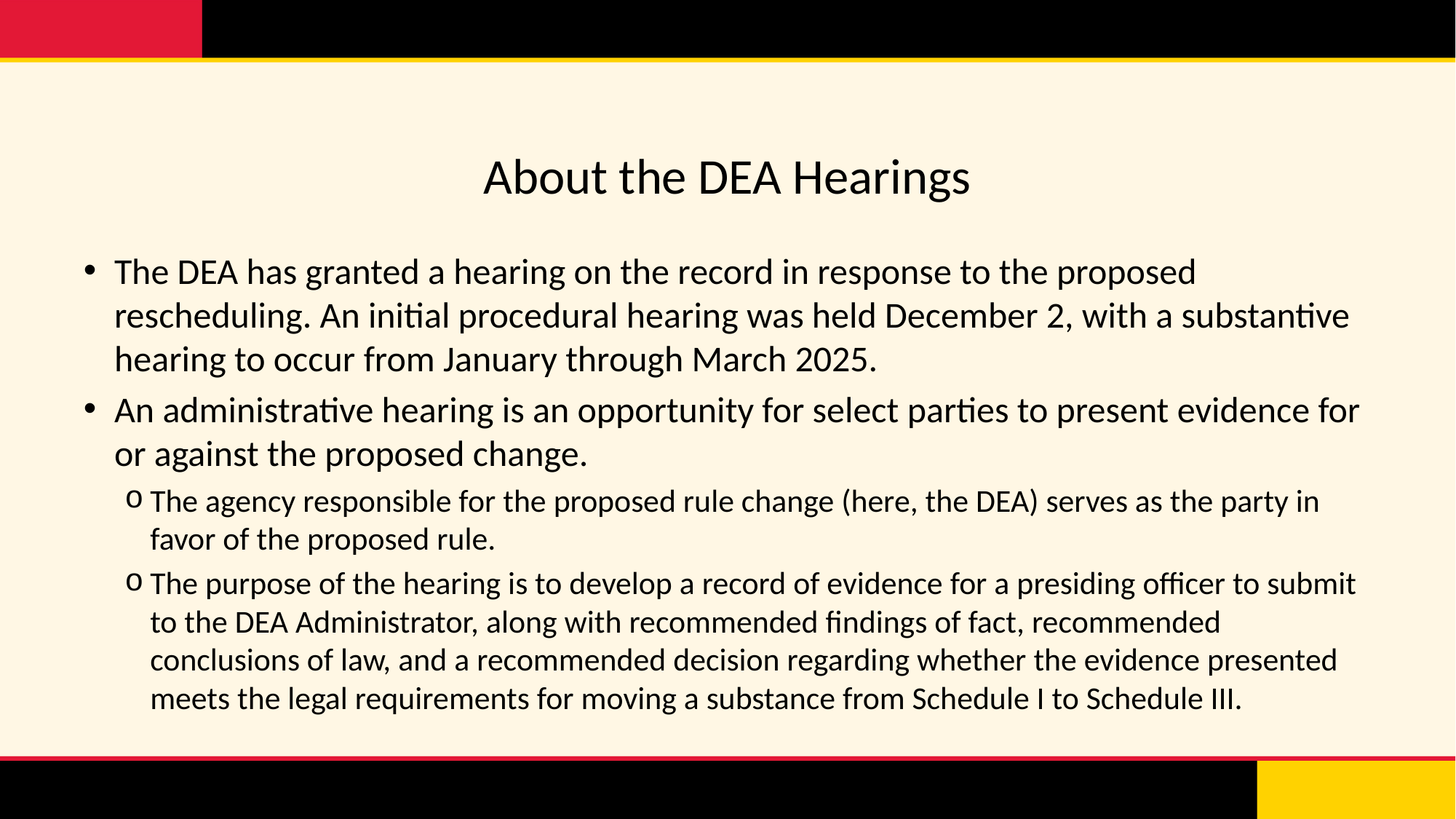

# About the DEA Hearings
The DEA has granted a hearing on the record in response to the proposed rescheduling. An initial procedural hearing was held December 2, with a substantive hearing to occur from January through March 2025.
An administrative hearing is an opportunity for select parties to present evidence for or against the proposed change.
The agency responsible for the proposed rule change (here, the DEA) serves as the party in favor of the proposed rule.
The purpose of the hearing is to develop a record of evidence for a presiding officer to submit to the DEA Administrator, along with recommended findings of fact, recommended conclusions of law, and a recommended decision regarding whether the evidence presented meets the legal requirements for moving a substance from Schedule I to Schedule III.